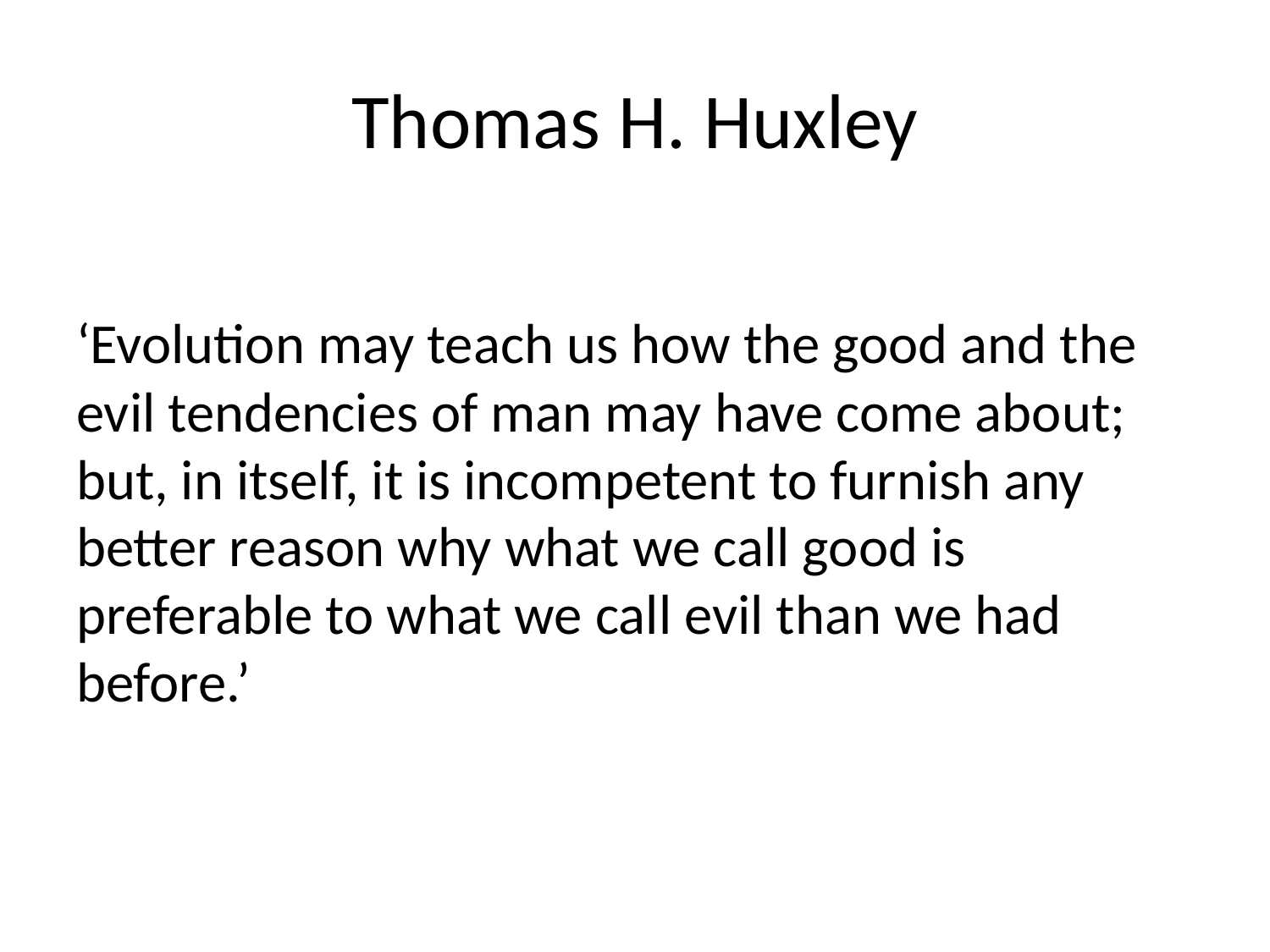

# Thomas H. Huxley

‘Evolution may teach us how the good and the evil tendencies of man may have come about; but, in itself, it is incompetent to furnish any better reason why what we call good is preferable to what we call evil than we had before.’